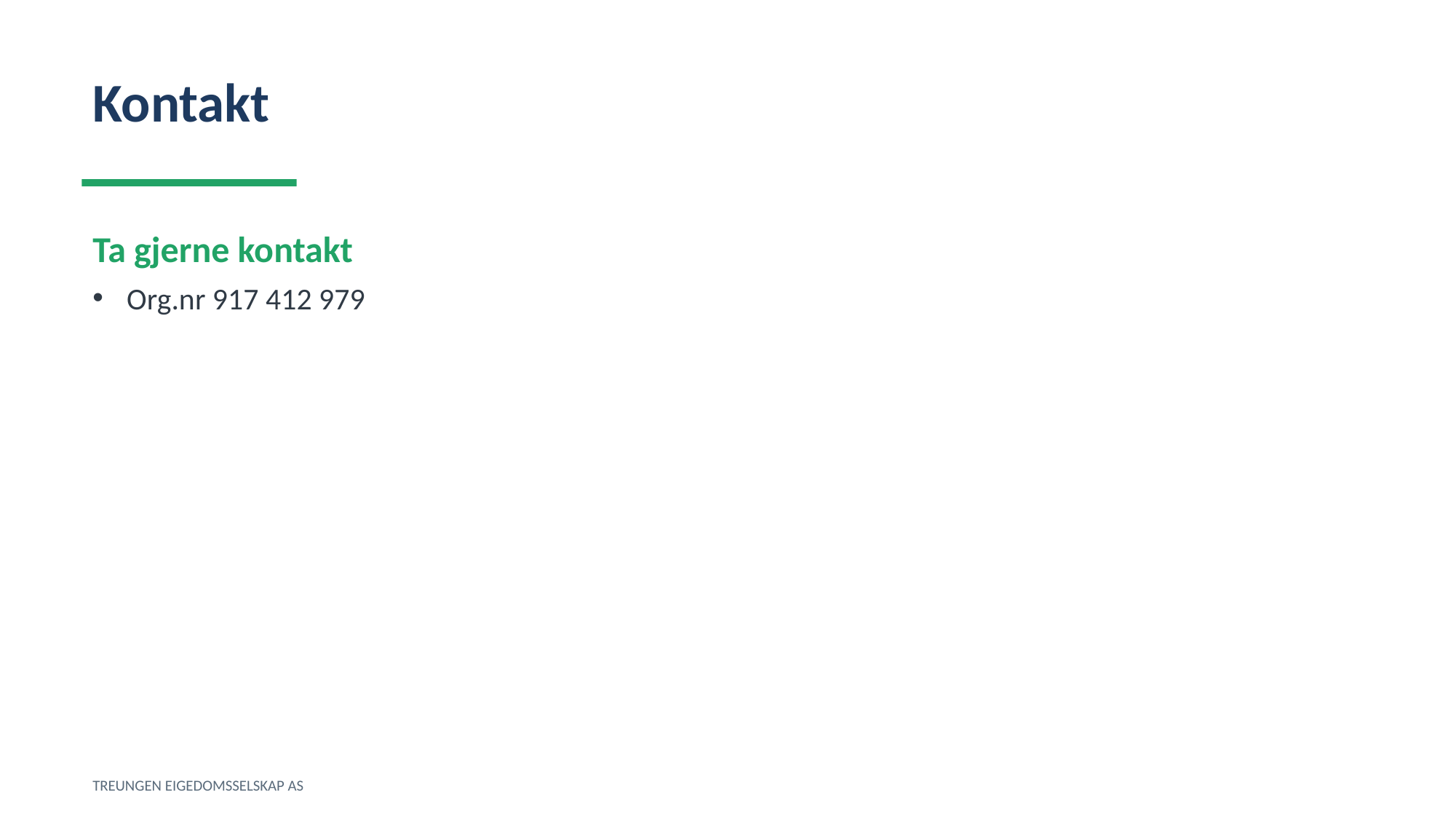

Kontakt

Ta gjerne kontakt
Org.nr 917 412 979
TREUNGEN EIGEDOMSSELSKAP AS